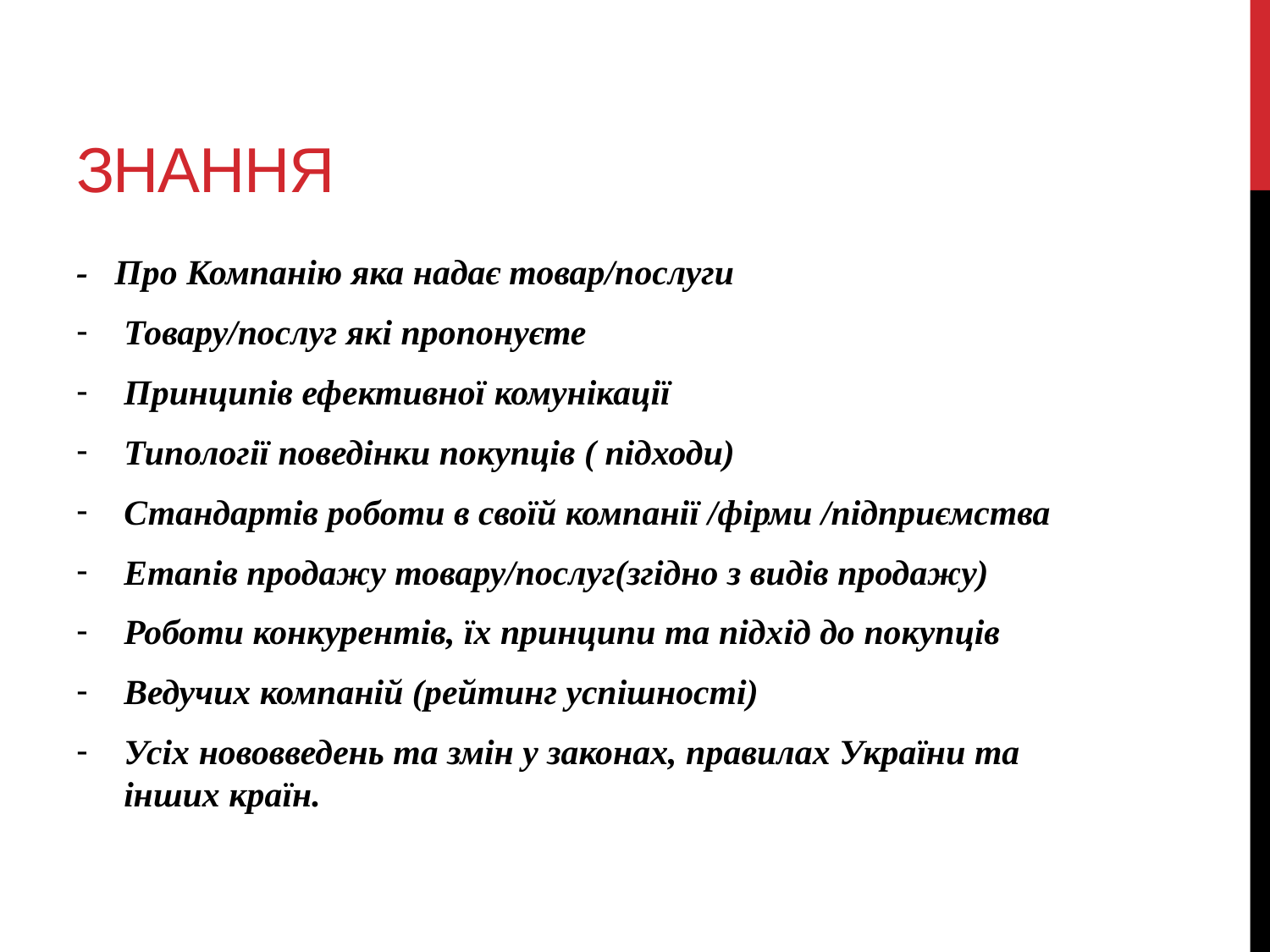

# Знання
-   Про Компанію яка надає товар/послуги
Товару/послуг які пропонуєте
Принципів ефективної комунікації
Типології поведінки покупців ( підходи)
Стандартів роботи в своїй компанії /фірми /підприємства
Етапів продажу товару/послуг(згідно з видів продажу)
Роботи конкурентів, їх принципи та підхід до покупців
Ведучих компаній (рейтинг успішності)
Усіх нововведень та змін у законах, правилах України та інших країн.